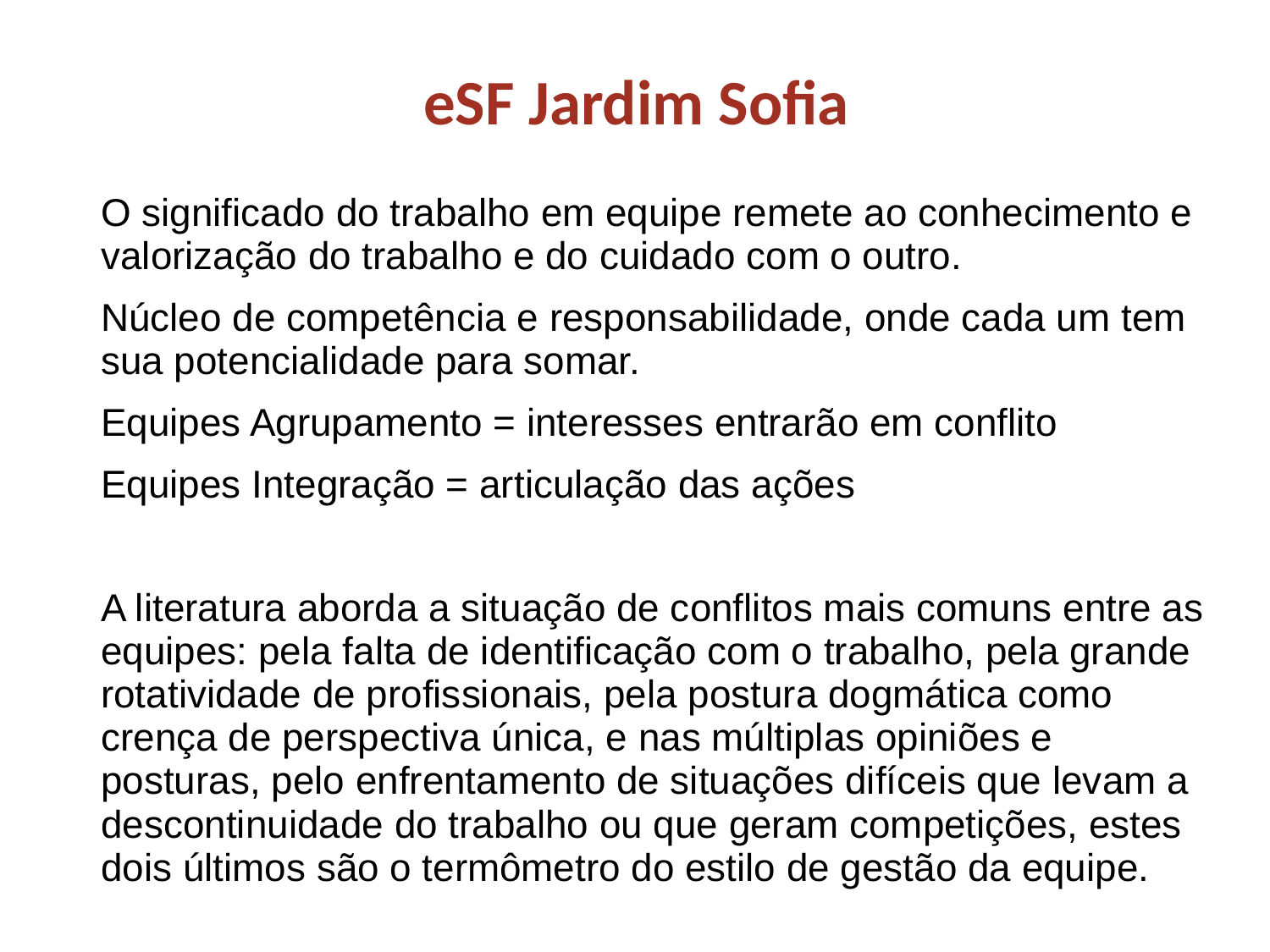

eSF Jardim Sofia
O significado do trabalho em equipe remete ao conhecimento e valorização do trabalho e do cuidado com o outro.
Núcleo de competência e responsabilidade, onde cada um tem sua potencialidade para somar.
Equipes Agrupamento = interesses entrarão em conflito
Equipes Integração = articulação das ações

A literatura aborda a situação de conflitos mais comuns entre as equipes: pela falta de identificação com o trabalho, pela grande rotatividade de profissionais, pela postura dogmática como crença de perspectiva única, e nas múltiplas opiniões e posturas, pelo enfrentamento de situações difíceis que levam a descontinuidade do trabalho ou que geram competições, estes dois últimos são o termômetro do estilo de gestão da equipe.